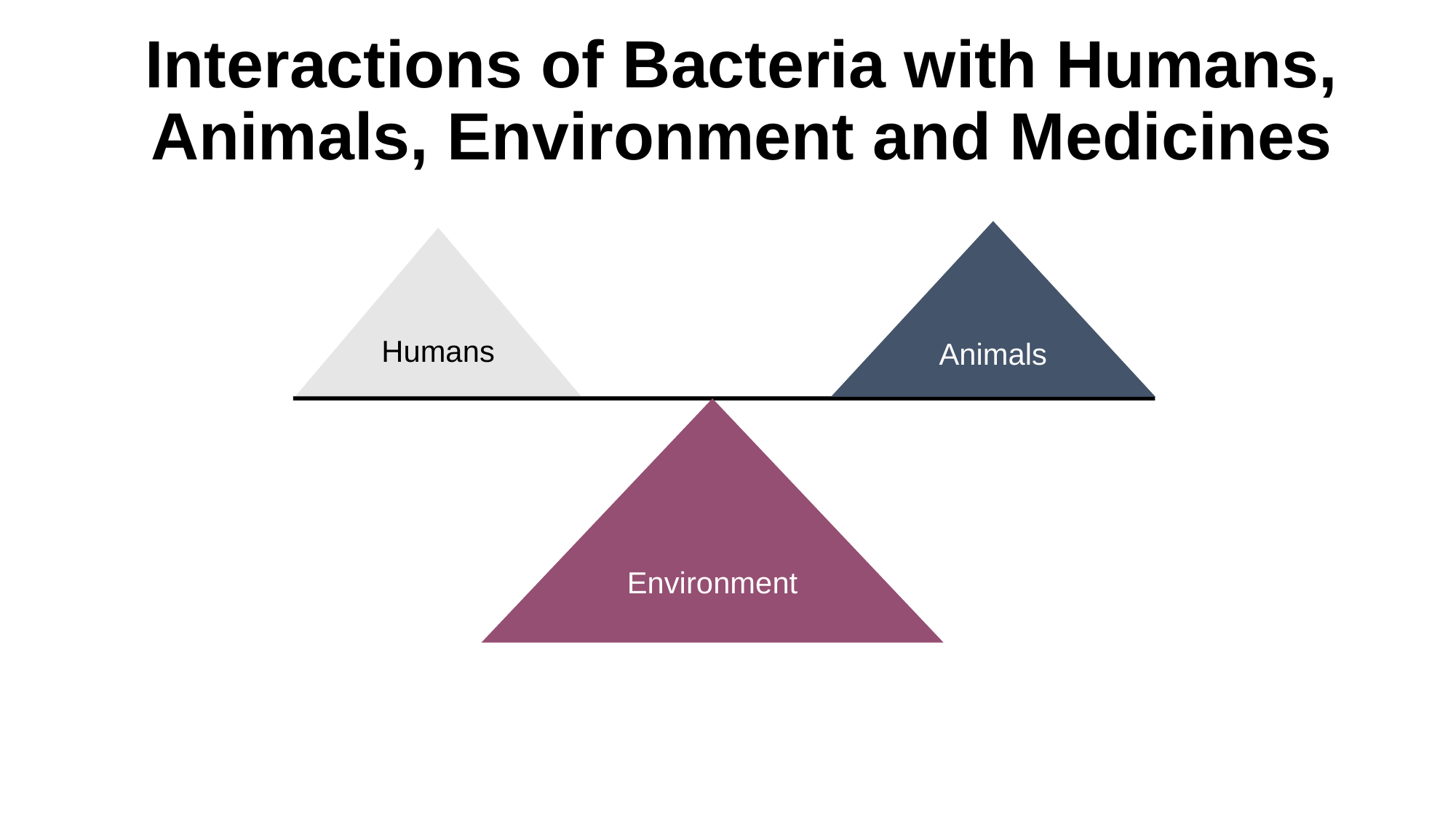

# Interactions of Bacteria with Humans, Animals, Environment and Medicines
Animals
Humans
Environment